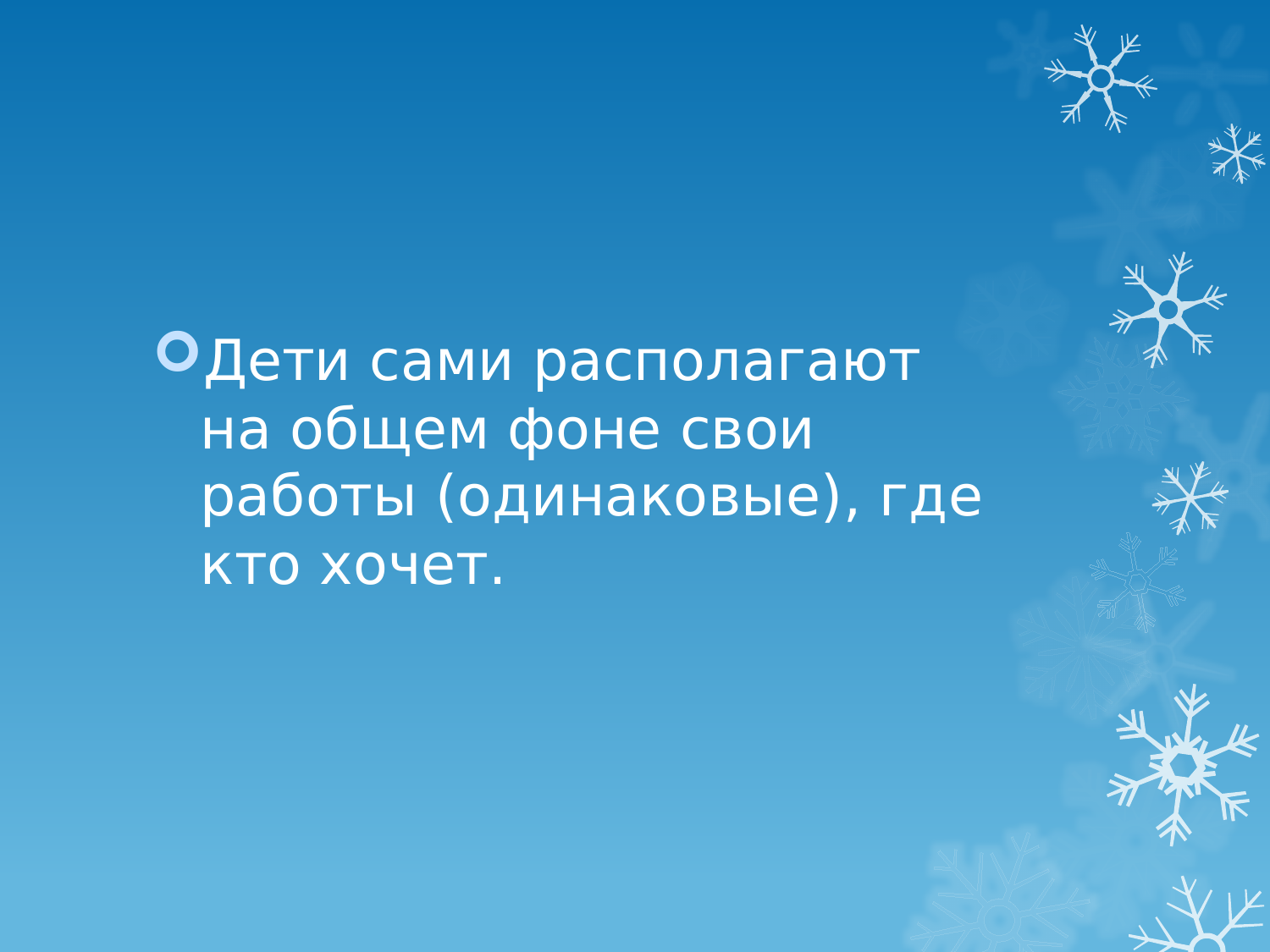

Дети сами располагают на общем фоне свои работы (одинаковые), где кто хочет.
#